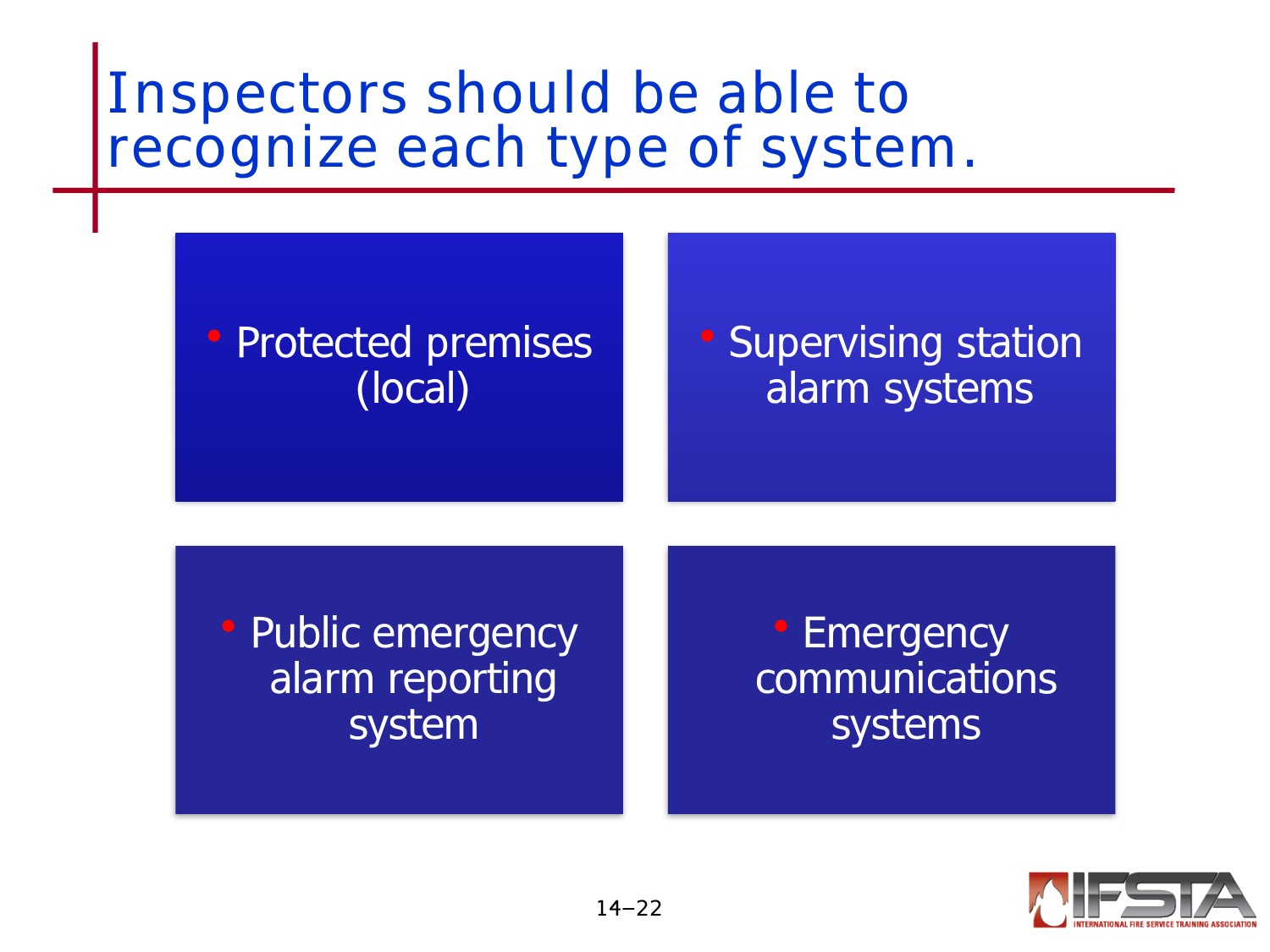

# Inspectors should be able to recognize each type of system.
Protected premises (local)
Supervising station alarm systems
Public emergency alarm reporting system
Emergency communications systems
14–22